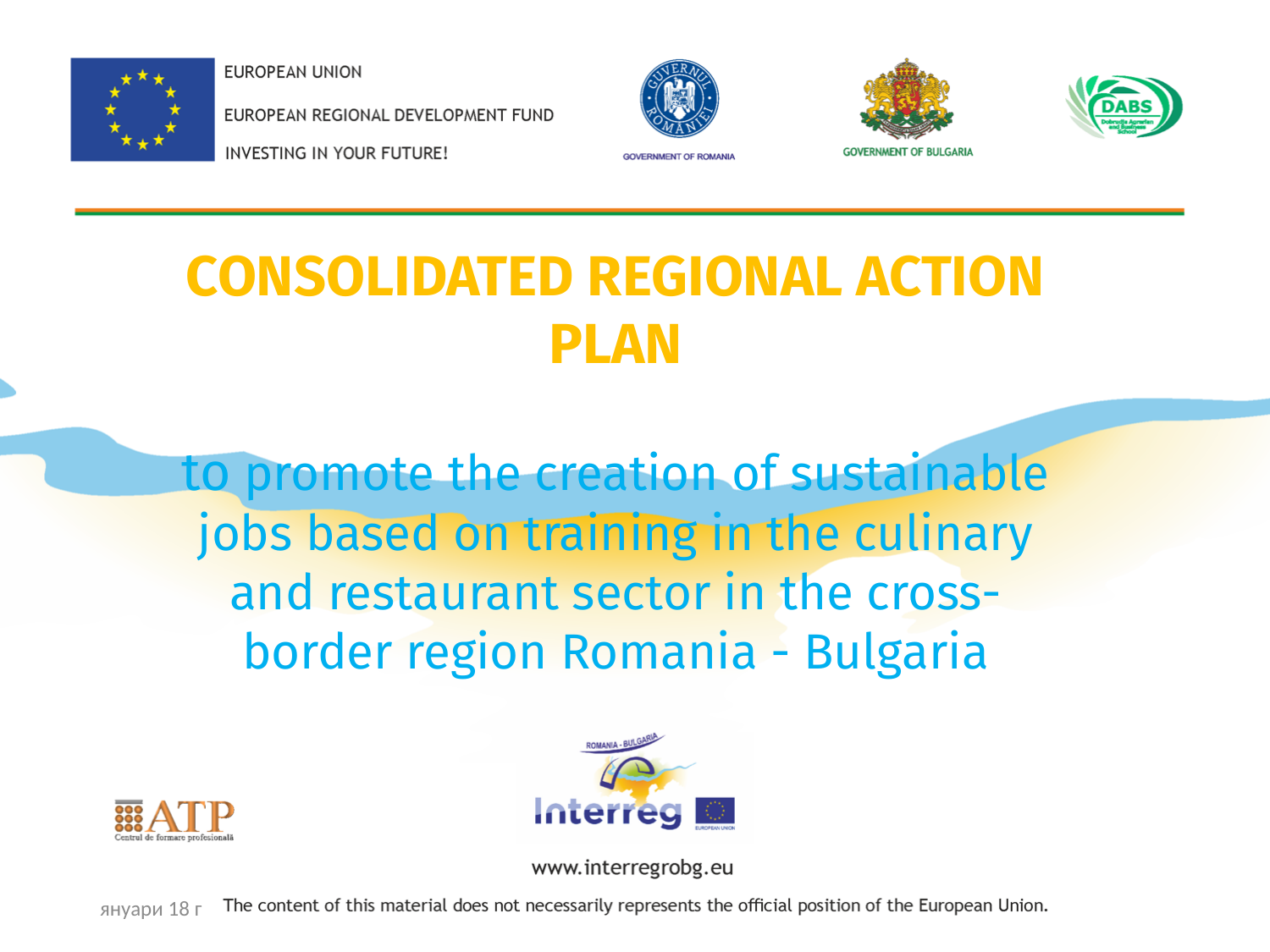

CONSOLIDATED REGIONAL ACTION PLAN

to promote the creation of sustainable jobs based on training in the culinary and restaurant sector in the cross-border region Romania - Bulgaria
януари 18 г